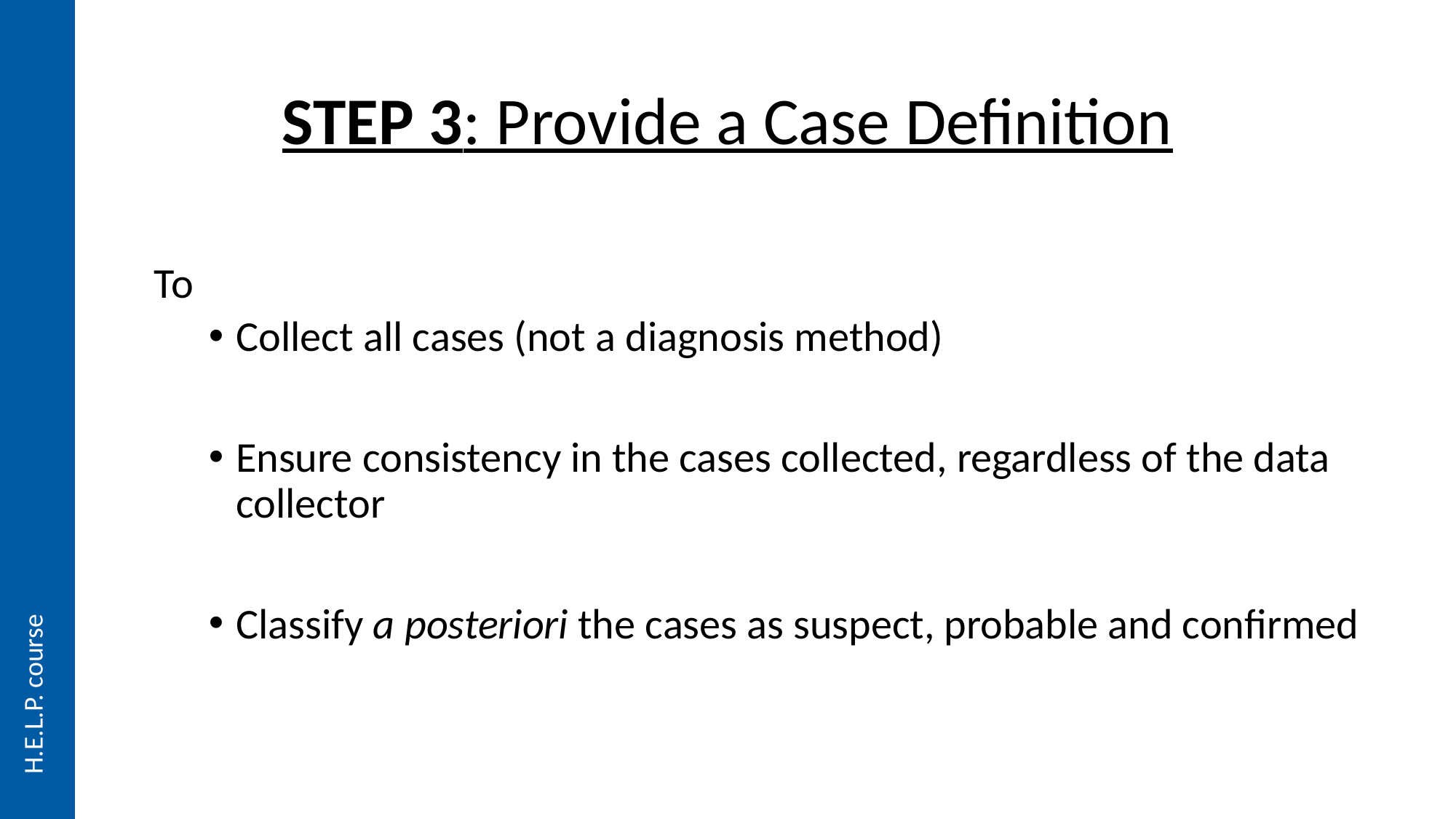

# STEP 3: Provide a Case Definition
To
Collect all cases (not a diagnosis method)

Ensure consistency in the cases collected, regardless of the data collector

Classify a posteriori the cases as suspect, probable and confirmed